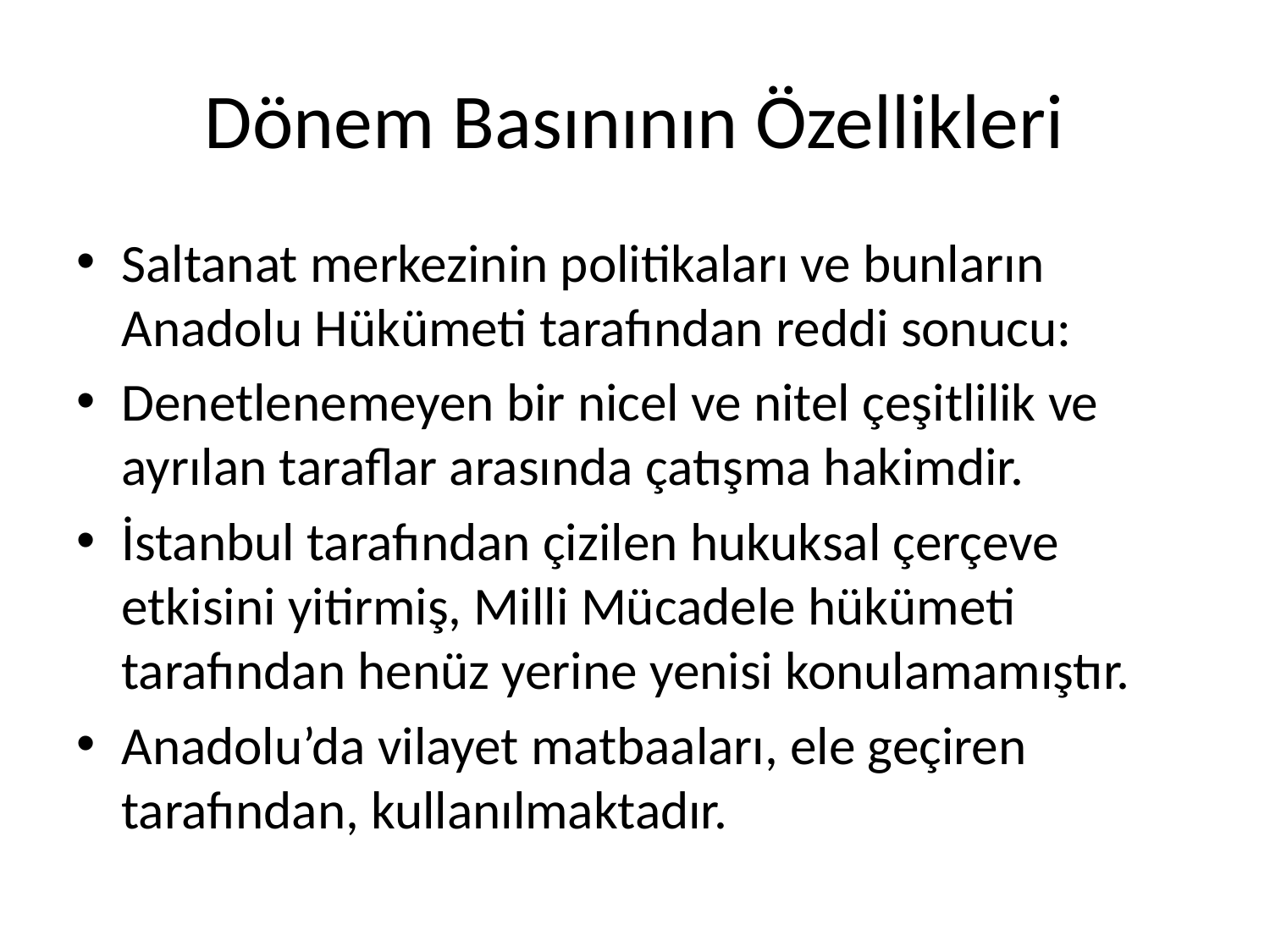

# Dönem Basınının Özellikleri
Saltanat merkezinin politikaları ve bunların Anadolu Hükümeti tarafından reddi sonucu:
Denetlenemeyen bir nicel ve nitel çeşitlilik ve ayrılan taraflar arasında çatışma hakimdir.
İstanbul tarafından çizilen hukuksal çerçeve etkisini yitirmiş, Milli Mücadele hükümeti tarafından henüz yerine yenisi konulamamıştır.
Anadolu’da vilayet matbaaları, ele geçiren tarafından, kullanılmaktadır.